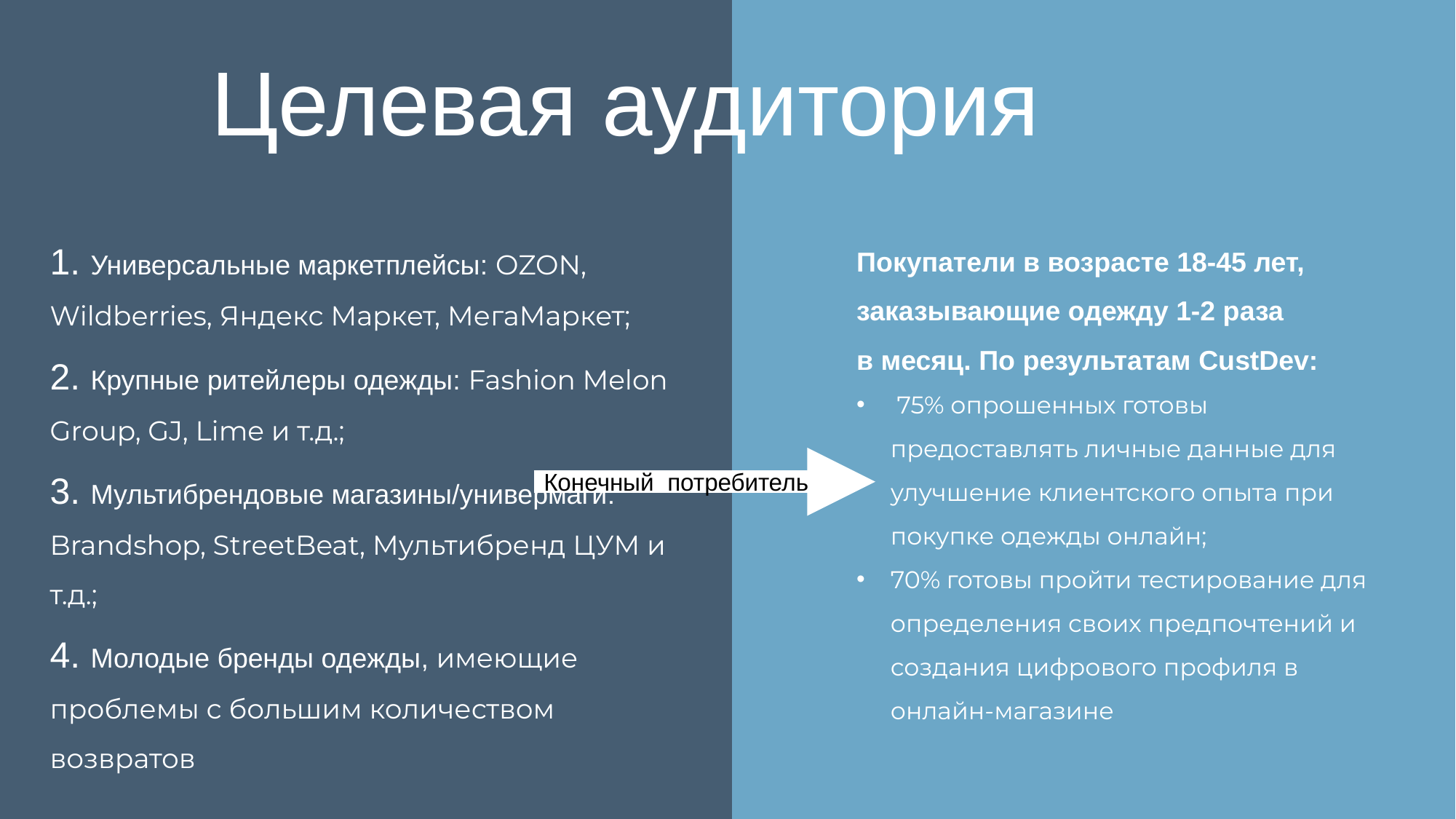

Целевая аудитория
1. Универсальные маркетплейсы: OZON, Wildberries, Яндекс Маркет, МегаМаркет;
2. Крупные ритейлеры одежды: Fashion Melon Group, GJ, Lime и т.д.;
3. Мультибрендовые магазины/универмаги: Brandshop, StreetBeat, Мультибренд ЦУМ и т.д.;
4. Молодые бренды одежды, имеющие проблемы с большим количеством возвратов
Покупатели в возрасте 18-45 лет, заказывающие одежду 1-2 раза
в месяц. По результатам CustDev:
 75% опрошенных готовы предоставлять личные данные для улучшение клиентского опыта при  покупке одежды онлайн;
70% готовы пройти тестирование для определения своих предпочтений и создания цифрового профиля в онлайн-магазине

Конечный  потребитель